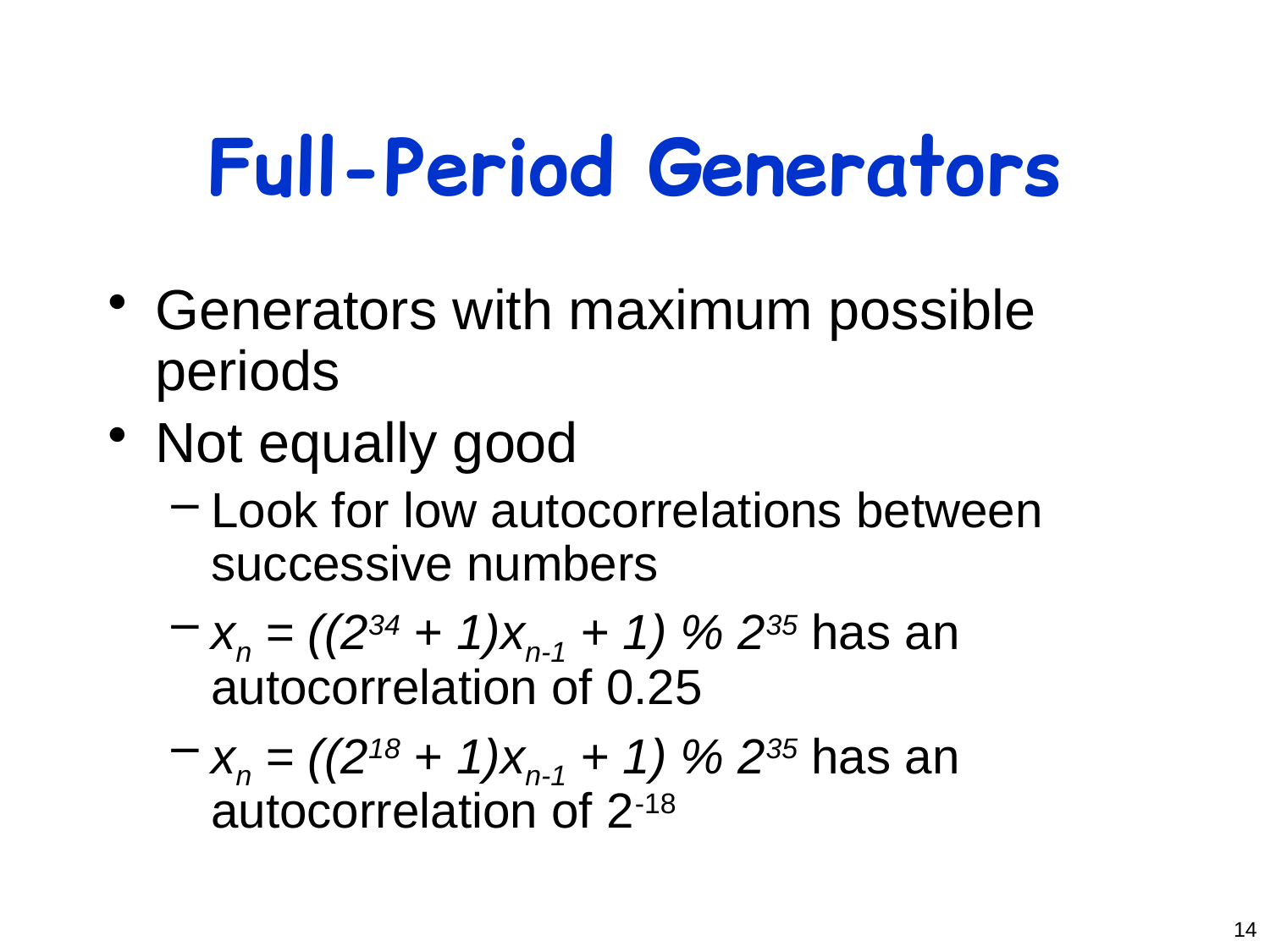

# Full-Period Generators
Generators with maximum possible periods
Not equally good
Look for low autocorrelations between successive numbers
xn = ((234 + 1)xn-1 + 1) % 235 has an autocorrelation of 0.25
xn = ((218 + 1)xn-1 + 1) % 235 has an autocorrelation of 2-18
14